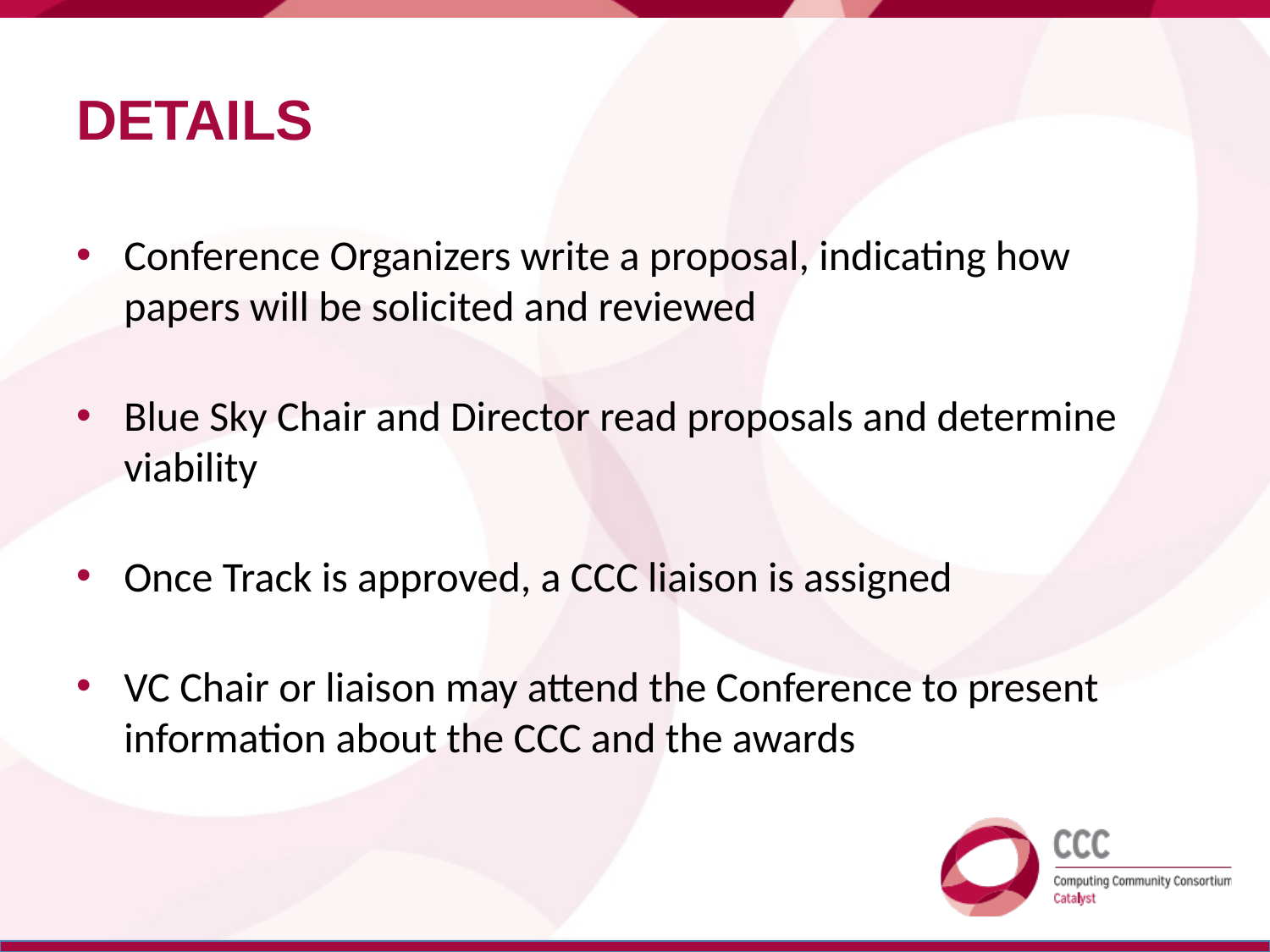

# Details
Conference Organizers write a proposal, indicating how papers will be solicited and reviewed
Blue Sky Chair and Director read proposals and determine viability
Once Track is approved, a CCC liaison is assigned
VC Chair or liaison may attend the Conference to present information about the CCC and the awards